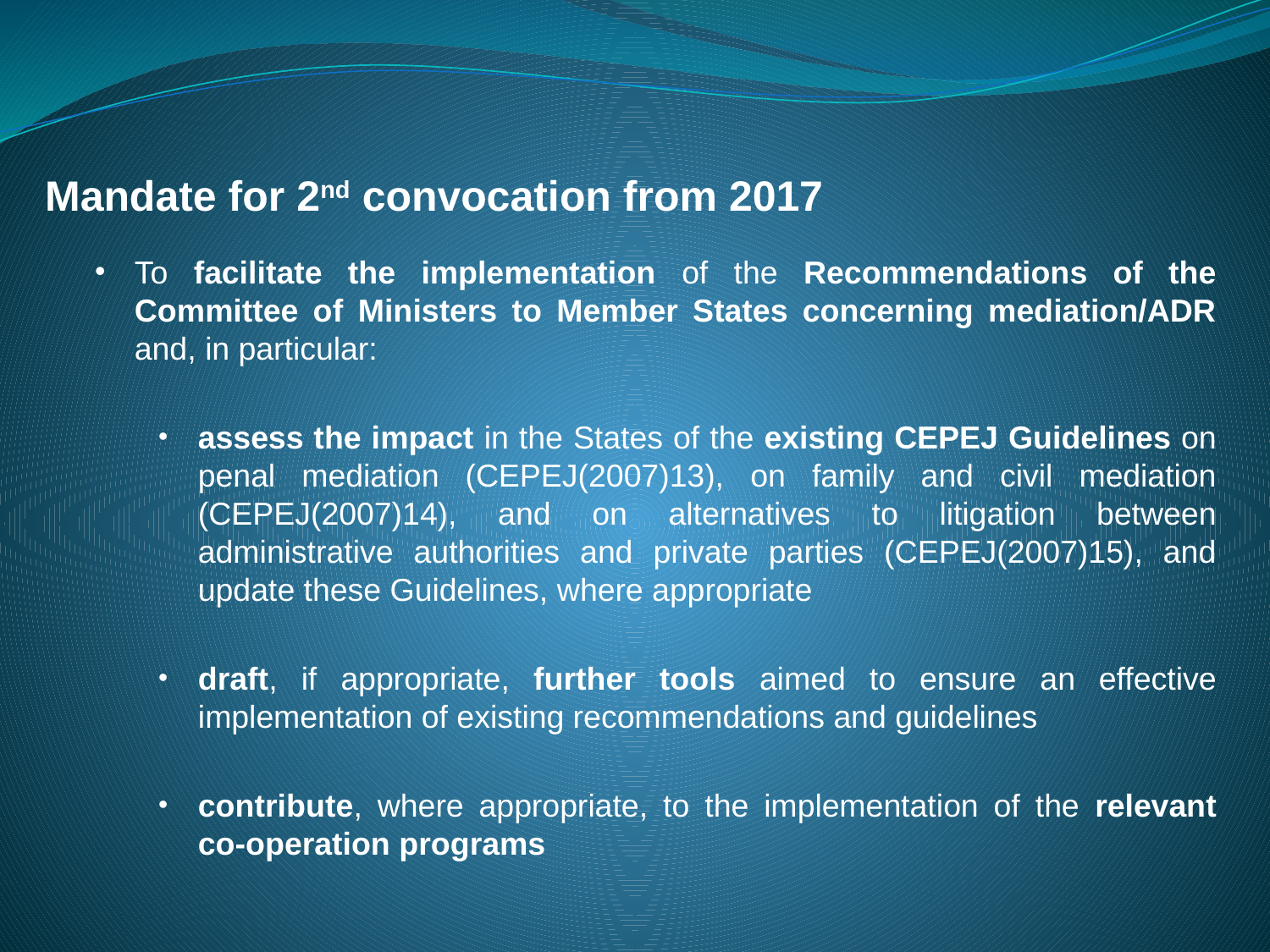

Mandate for 2nd convocation from 2017
#
To facilitate the implementation of the Recommendations of the Committee of Ministers to Member States concerning mediation/ADR and, in particular:

assess the impact in the States of the existing CEPEJ Guidelines on penal mediation (CEPEJ(2007)13), on family and civil mediation (CEPEJ(2007)14), and on alternatives to litigation between administrative authorities and private parties (CEPEJ(2007)15), and update these Guidelines, where appropriate

draft, if appropriate, further tools aimed to ensure an effective implementation of existing recommendations and guidelines

contribute, where appropriate, to the implementation of the relevant co-operation programs